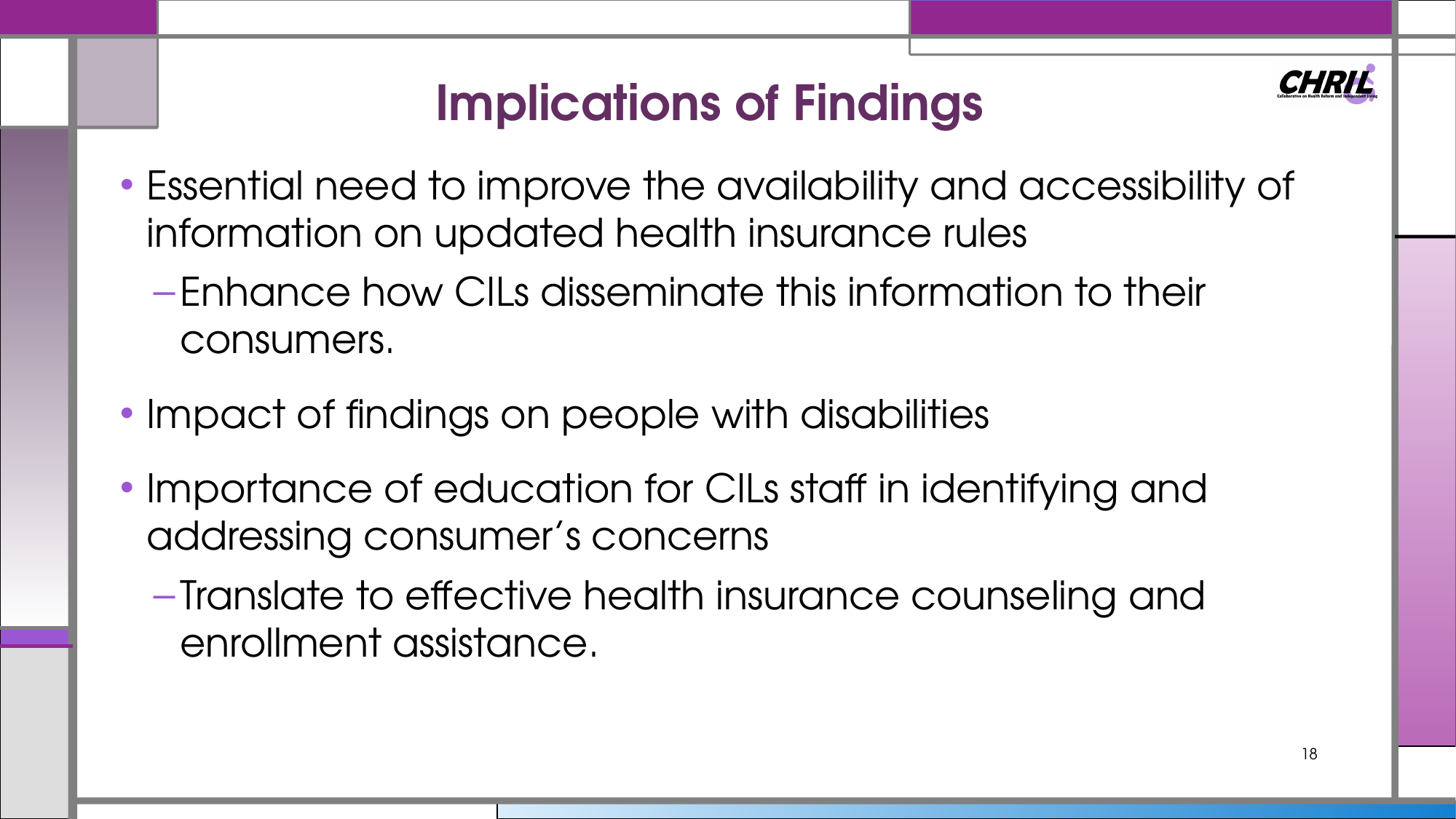

# Implications of Findings
Essential need to improve the availability and accessibility of information on updated health insurance rules
Enhance how CILs disseminate this information to their consumers.
Impact of findings on people with disabilities
Importance of education for CILs staff in identifying and addressing consumer’s concerns
Translate to effective health insurance counseling and enrollment assistance.

18